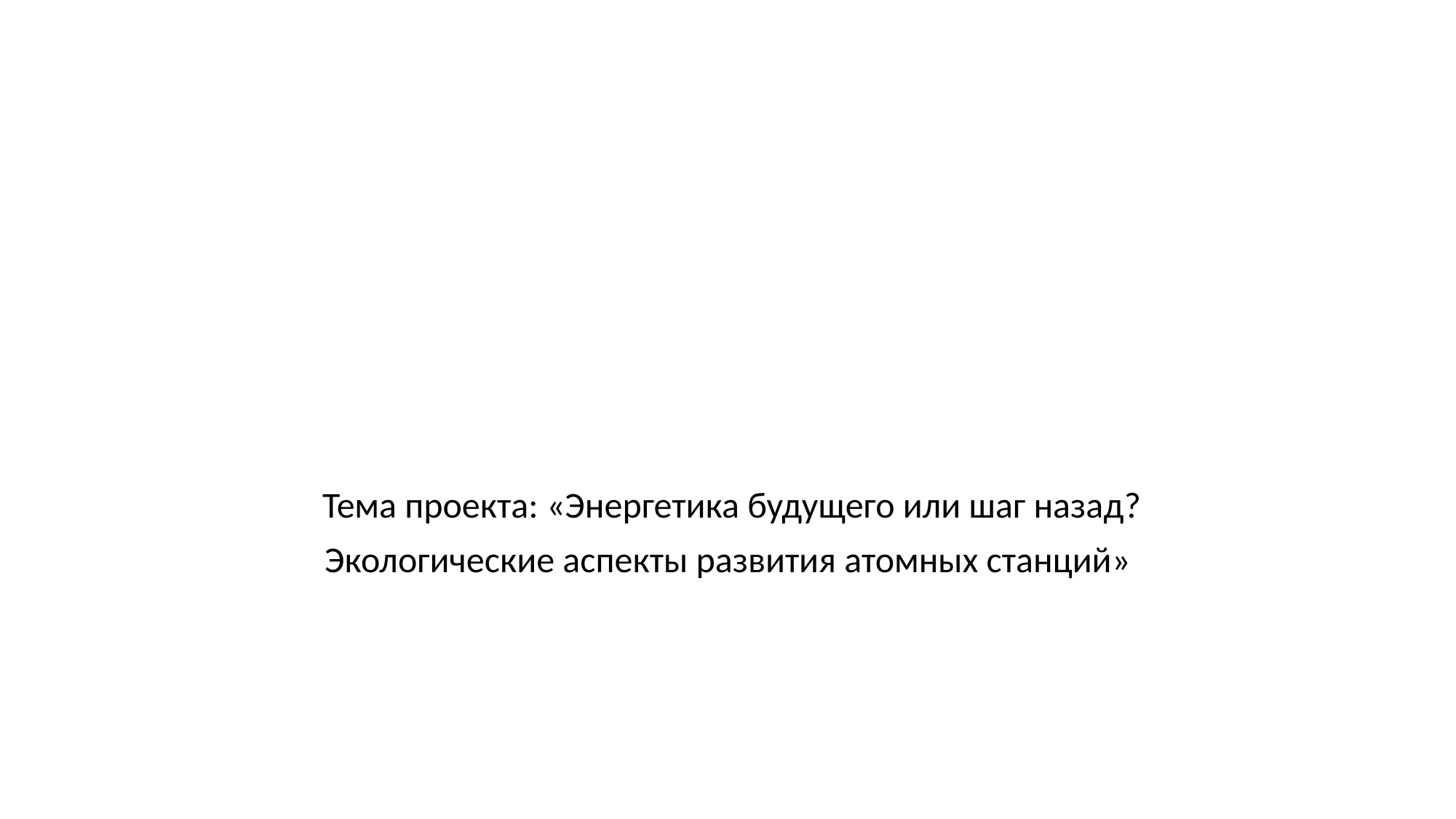

#
 Тема проекта: «Энергетика будущего или шаг назад?
Экологические аспекты развития атомных станций»